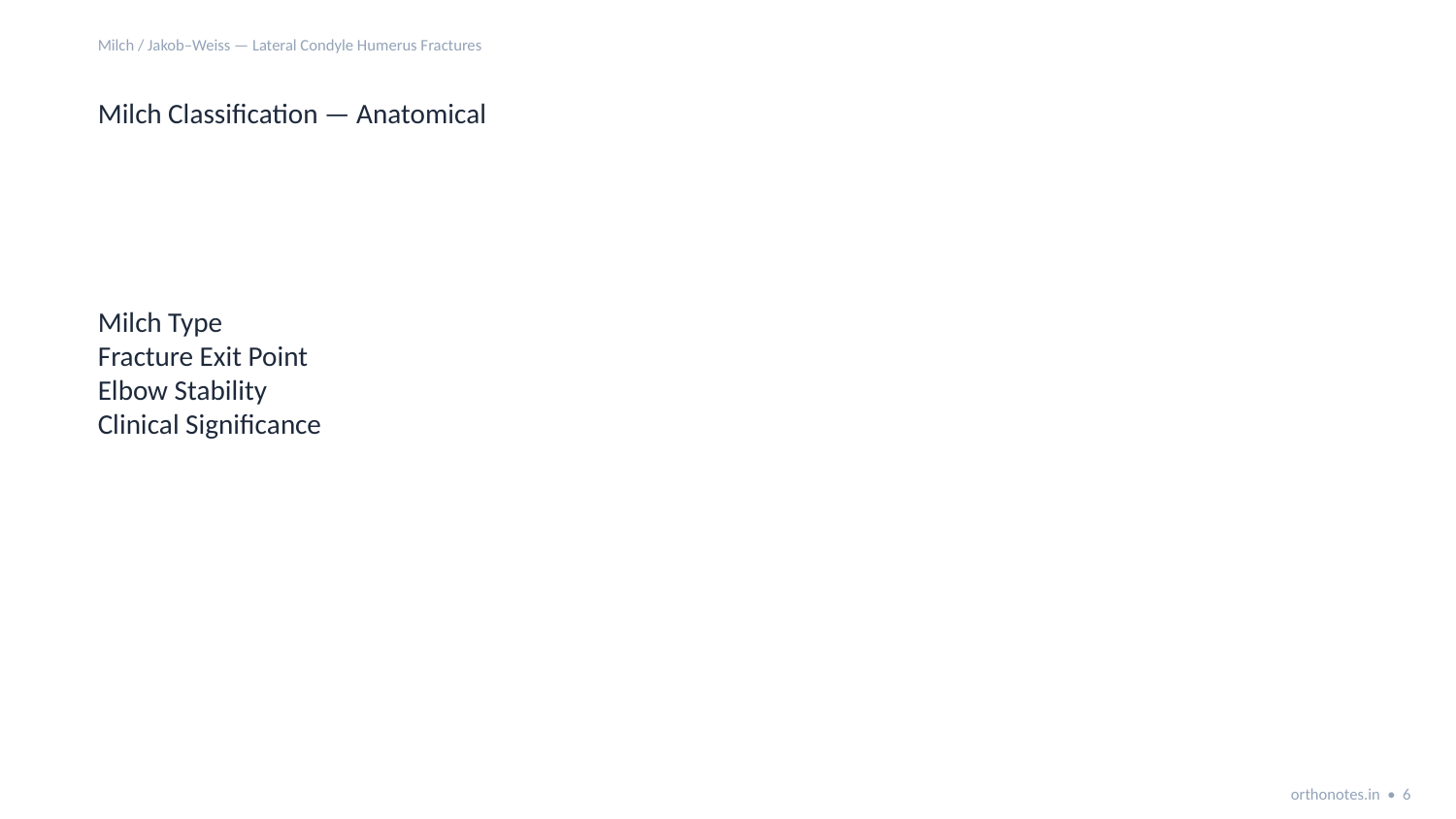

Milch / Jakob–Weiss — Lateral Condyle Humerus Fractures
Milch Classification — Anatomical
Milch Type
Fracture Exit Point
Elbow Stability
Clinical Significance
orthonotes.in  •  6